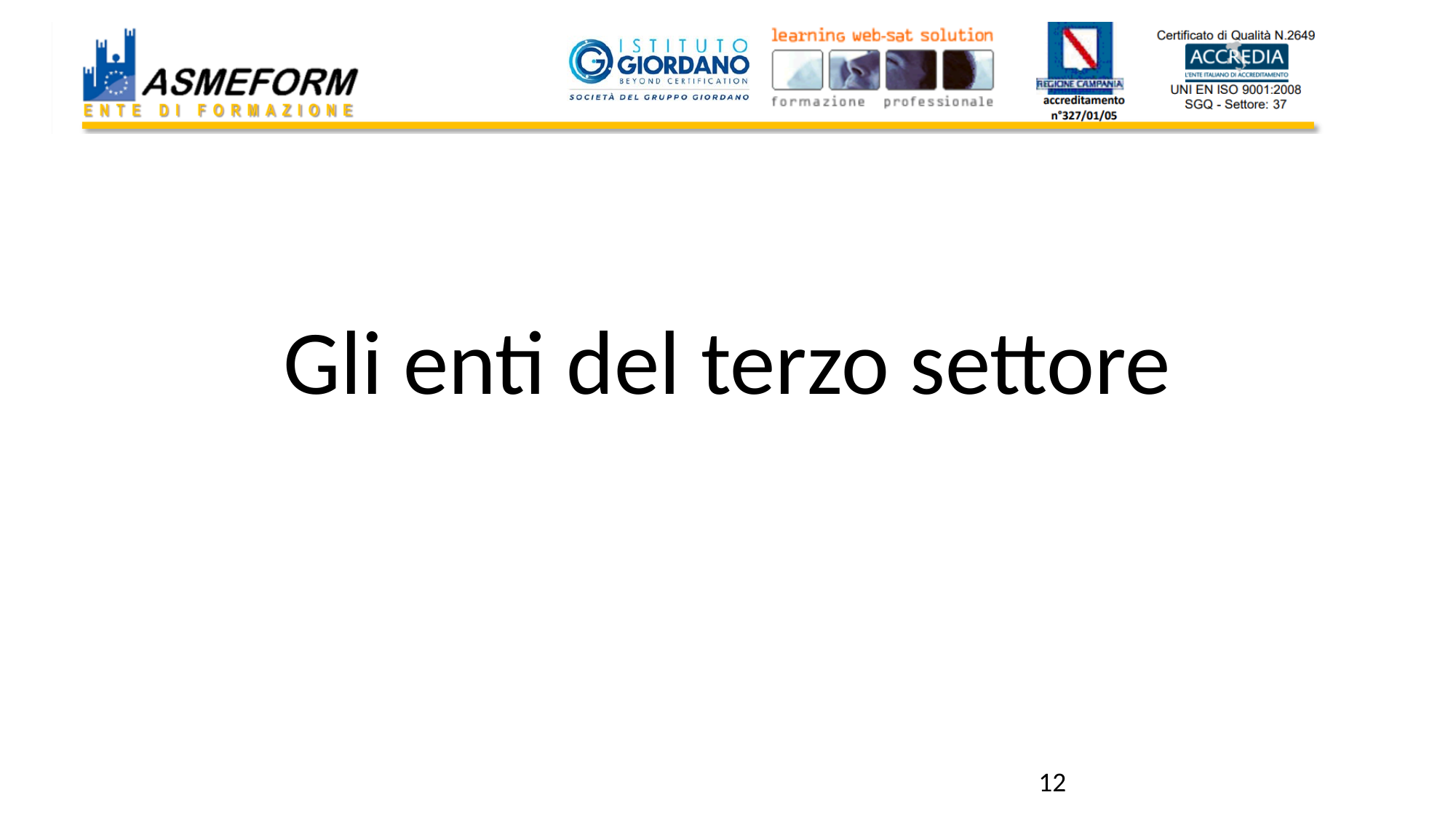

# Gli enti del terzo settore

12